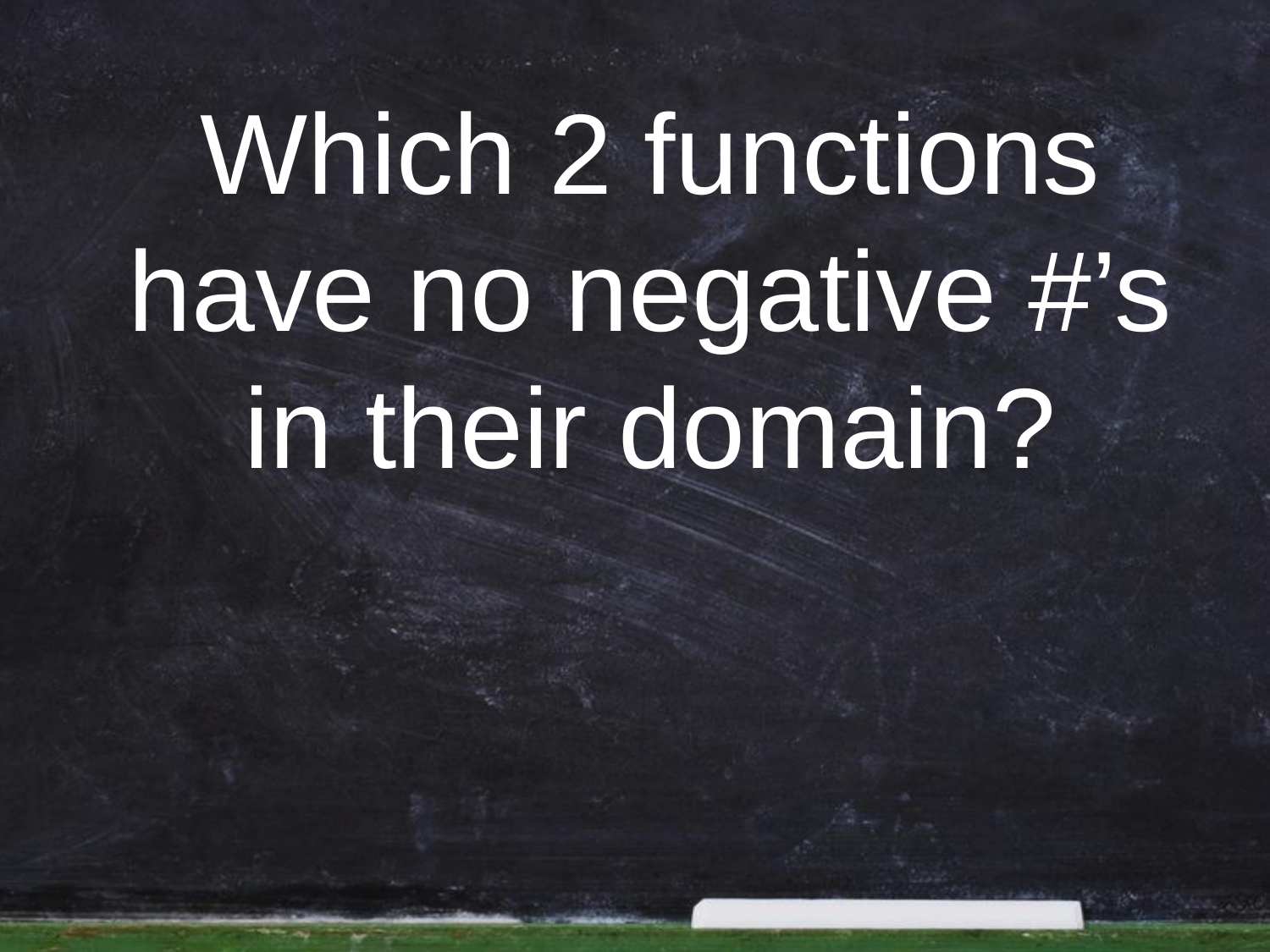

# Which 2 functions have no negative #’s in their domain?